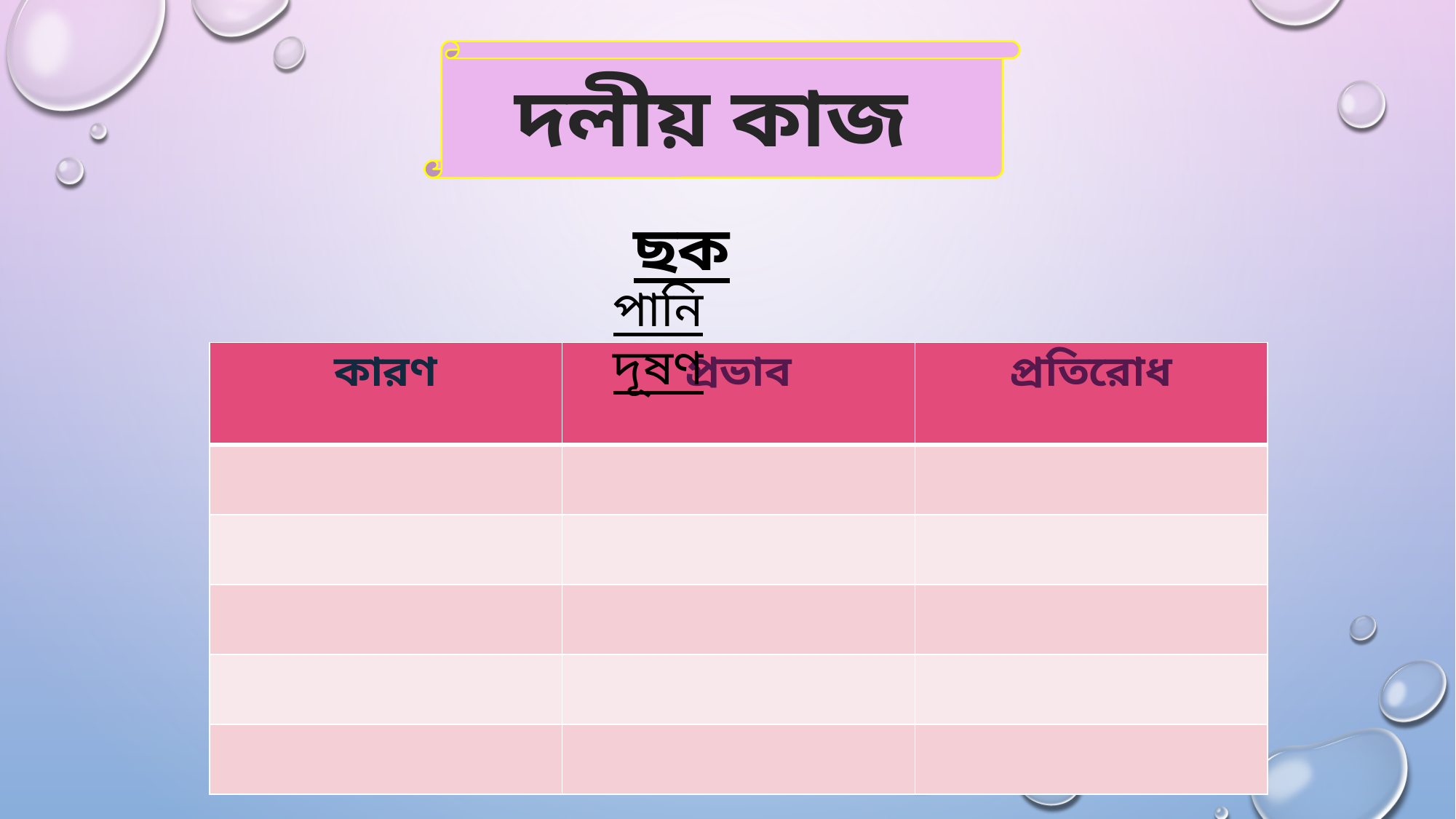

দলীয় কাজ
ছক
পানি দূষণ
| কারণ | প্রভাব | প্রতিরোধ |
| --- | --- | --- |
|  |  |  |
|  |  |  |
|  |  |  |
|  |  |  |
|  |  |  |